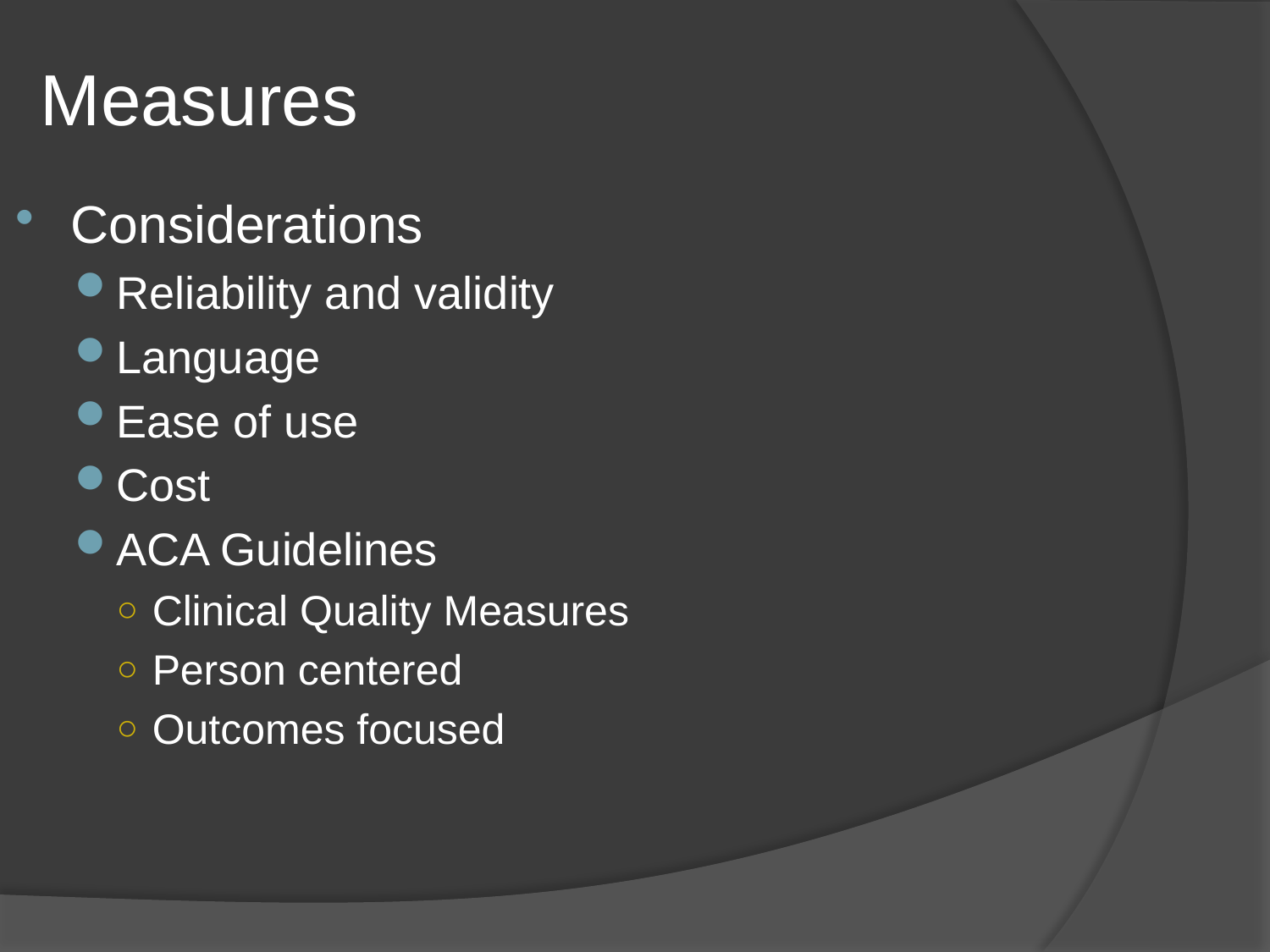

# Measures
Considerations
Reliability and validity
Language
Ease of use
Cost
ACA Guidelines
Clinical Quality Measures
Person centered
Outcomes focused